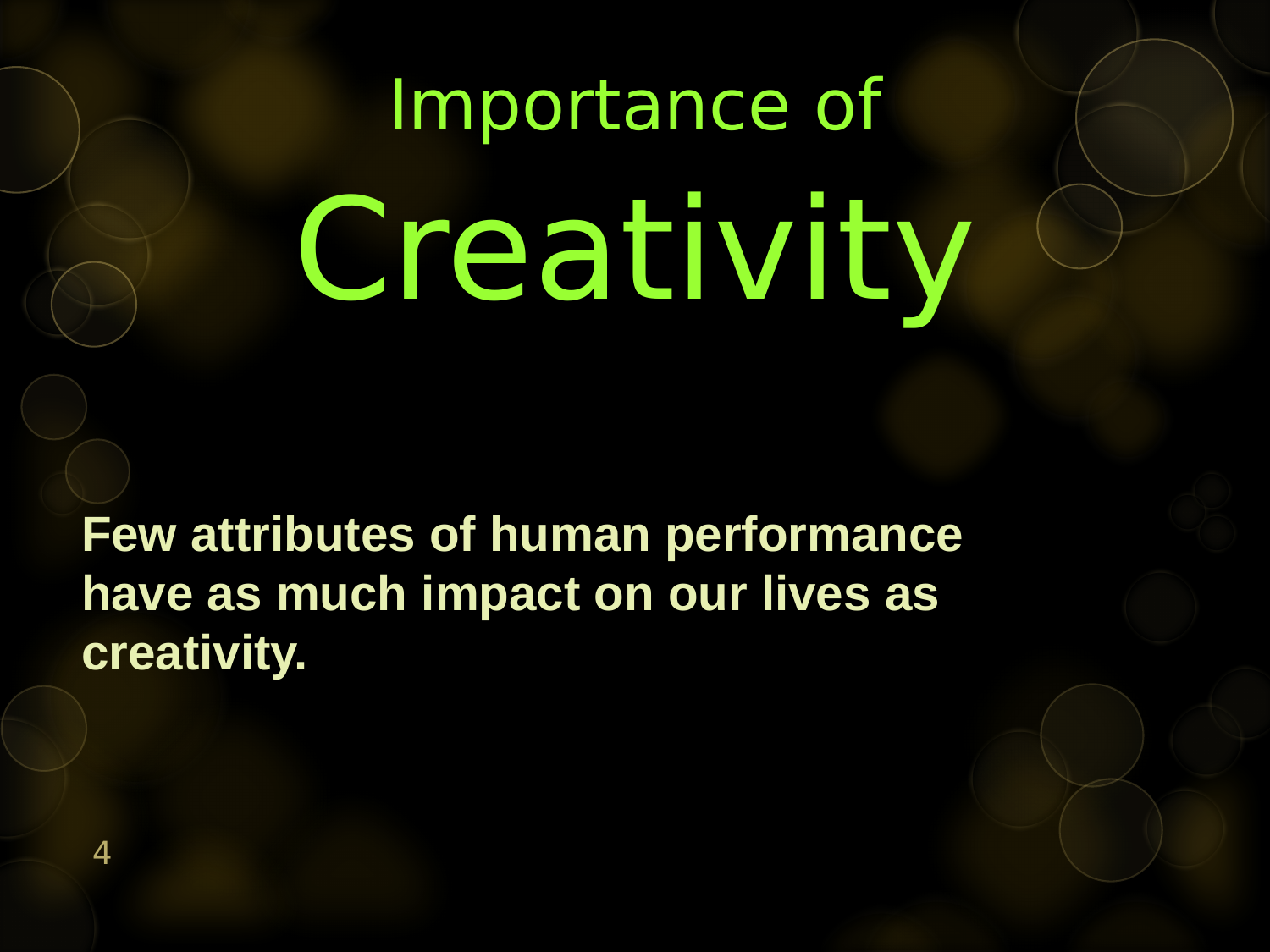

# Importance of Creativity
Few attributes of human performance have as much impact on our lives as creativity.
4